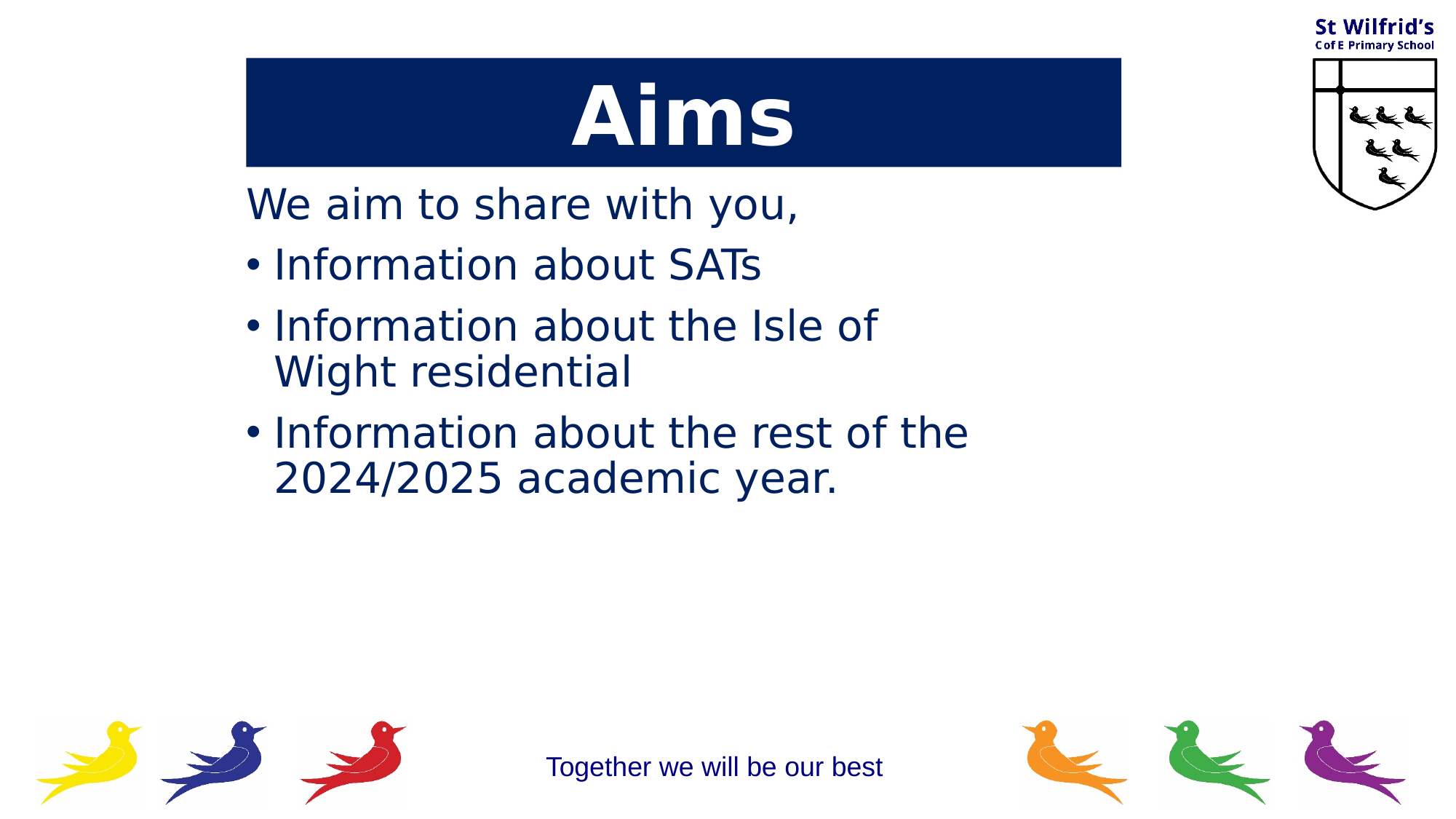

Aims

We aim to share with you,
Information about SATs
Information about the Isle of Wight residential
Information about the rest of the 2024/2025 academic year.